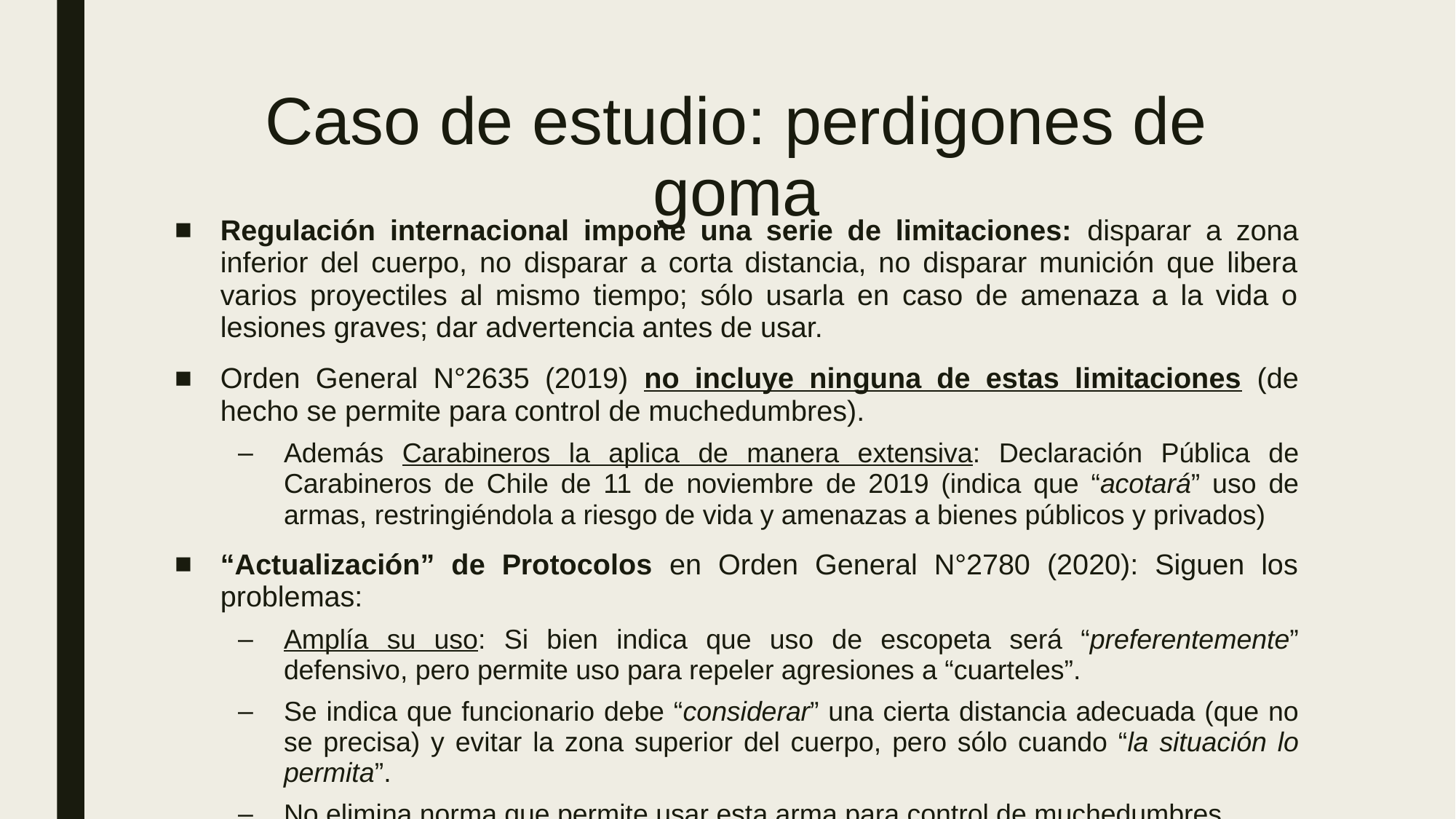

# Caso de estudio: perdigones de goma
Regulación internacional impone una serie de limitaciones: disparar a zona inferior del cuerpo, no disparar a corta distancia, no disparar munición que libera varios proyectiles al mismo tiempo; sólo usarla en caso de amenaza a la vida o lesiones graves; dar advertencia antes de usar.
Orden General N°2635 (2019) no incluye ninguna de estas limitaciones (de hecho se permite para control de muchedumbres).
Además Carabineros la aplica de manera extensiva: Declaración Pública de Carabineros de Chile de 11 de noviembre de 2019 (indica que “acotará” uso de armas, restringiéndola a riesgo de vida y amenazas a bienes públicos y privados)
“Actualización” de Protocolos en Orden General N°2780 (2020): Siguen los problemas:
Amplía su uso: Si bien indica que uso de escopeta será “preferentemente” defensivo, pero permite uso para repeler agresiones a “cuarteles”.
Se indica que funcionario debe “considerar” una cierta distancia adecuada (que no se precisa) y evitar la zona superior del cuerpo, pero sólo cuando “la situación lo permita”.
No elimina norma que permite usar esta arma para control de muchedumbres
Agrega nuevas armas, sin regularlas (altavoz de alerta de alta frecuencia)